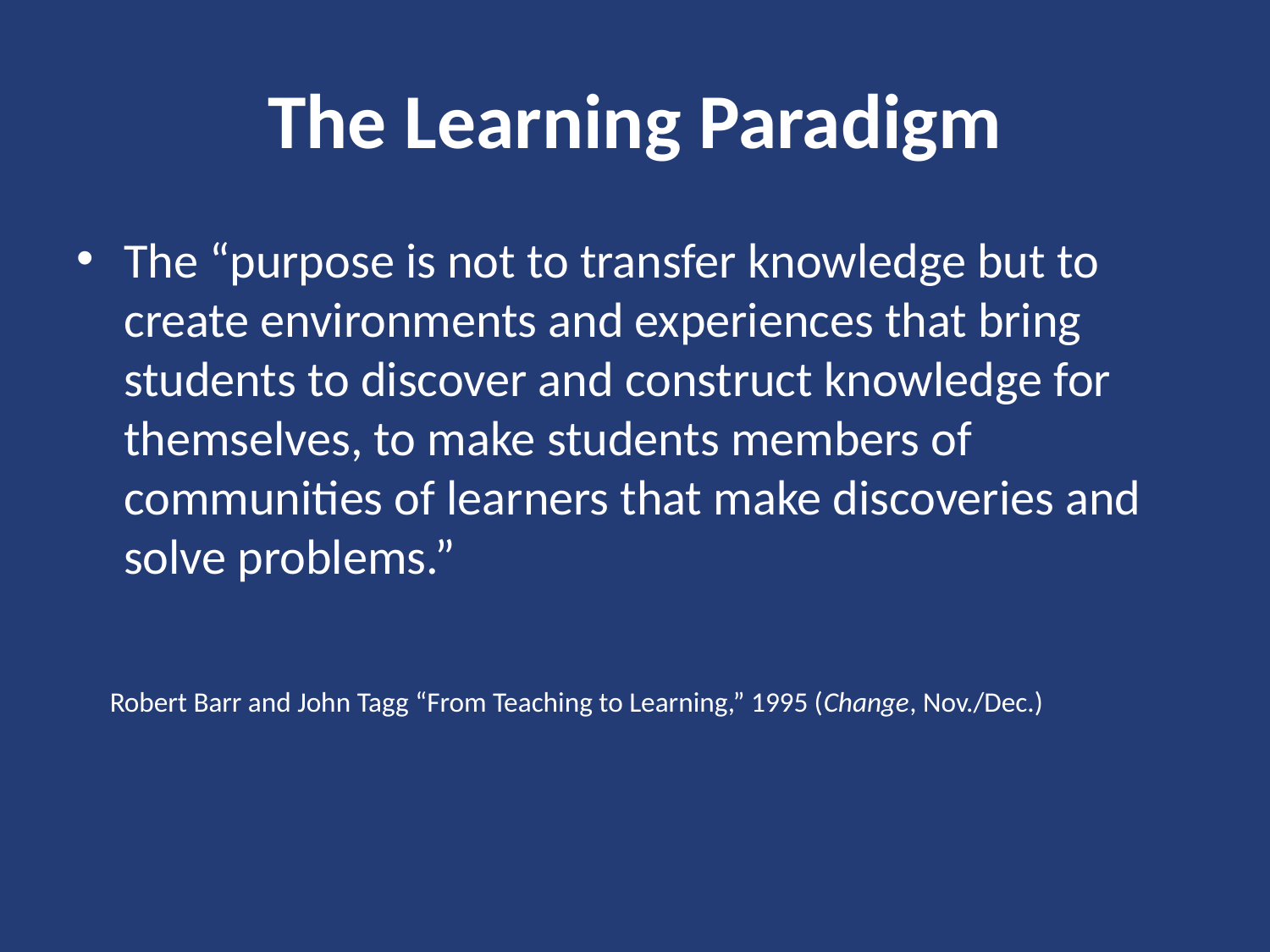

# The Learning Paradigm
The “purpose is not to transfer knowledge but to create environments and experiences that bring students to discover and construct knowledge for themselves, to make students members of communities of learners that make discoveries and solve problems.”

   Robert Barr and John Tagg “From Teaching to Learning,” 1995 (Change, Nov./Dec.)